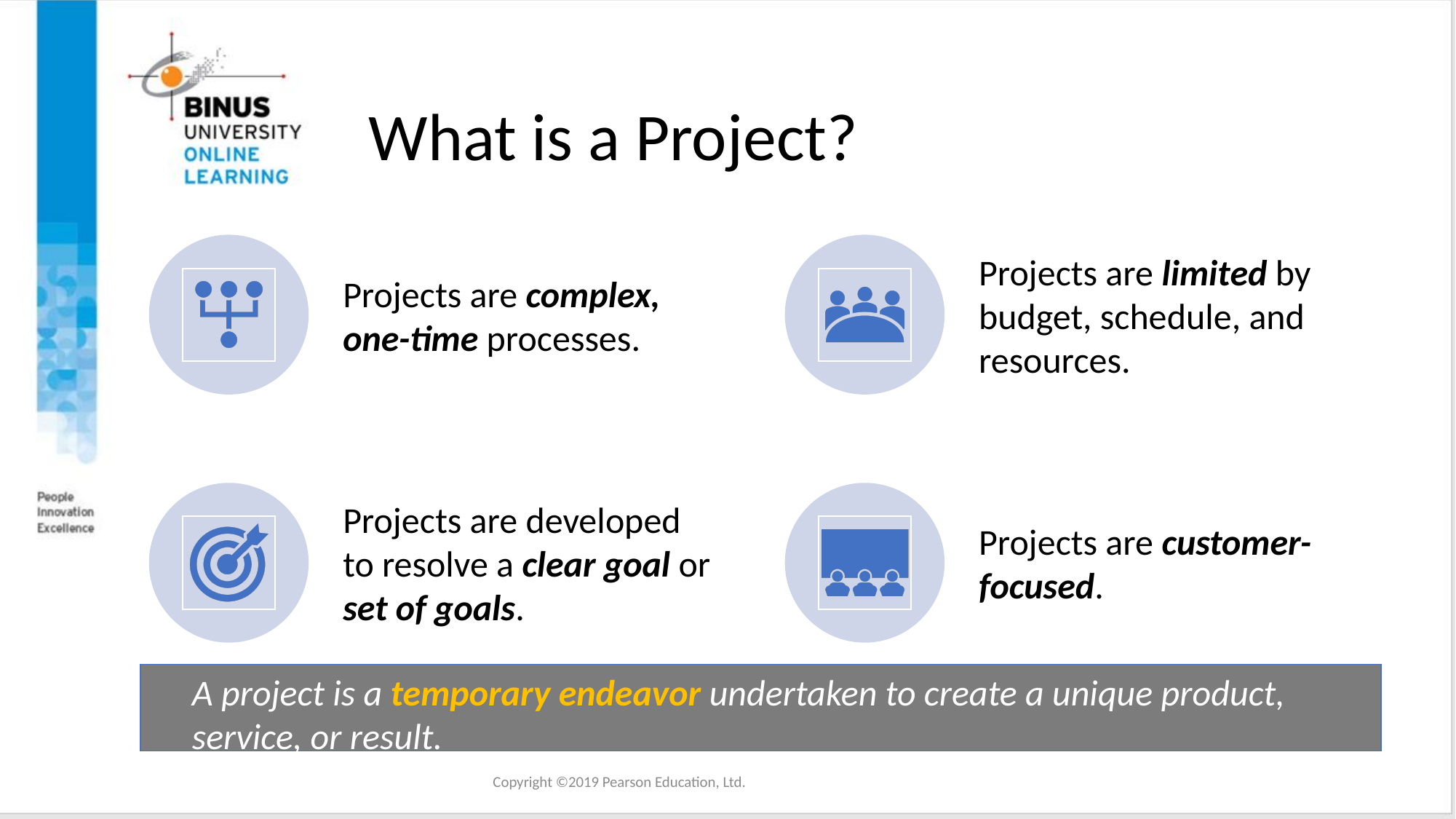

# What is a Project?
Projects are complex, one-time processes.
Projects are limited by budget, schedule, and resources.
Projects are developed to resolve a clear goal or set of goals.
Projects are customer-focused.
	A project is a temporary endeavor undertaken to create a unique product, service, or result.
							PMBoK 5th edition
Copyright ©2019 Pearson Education, Ltd.
Copyright ©2016 Pearson Education, Ltd.
6